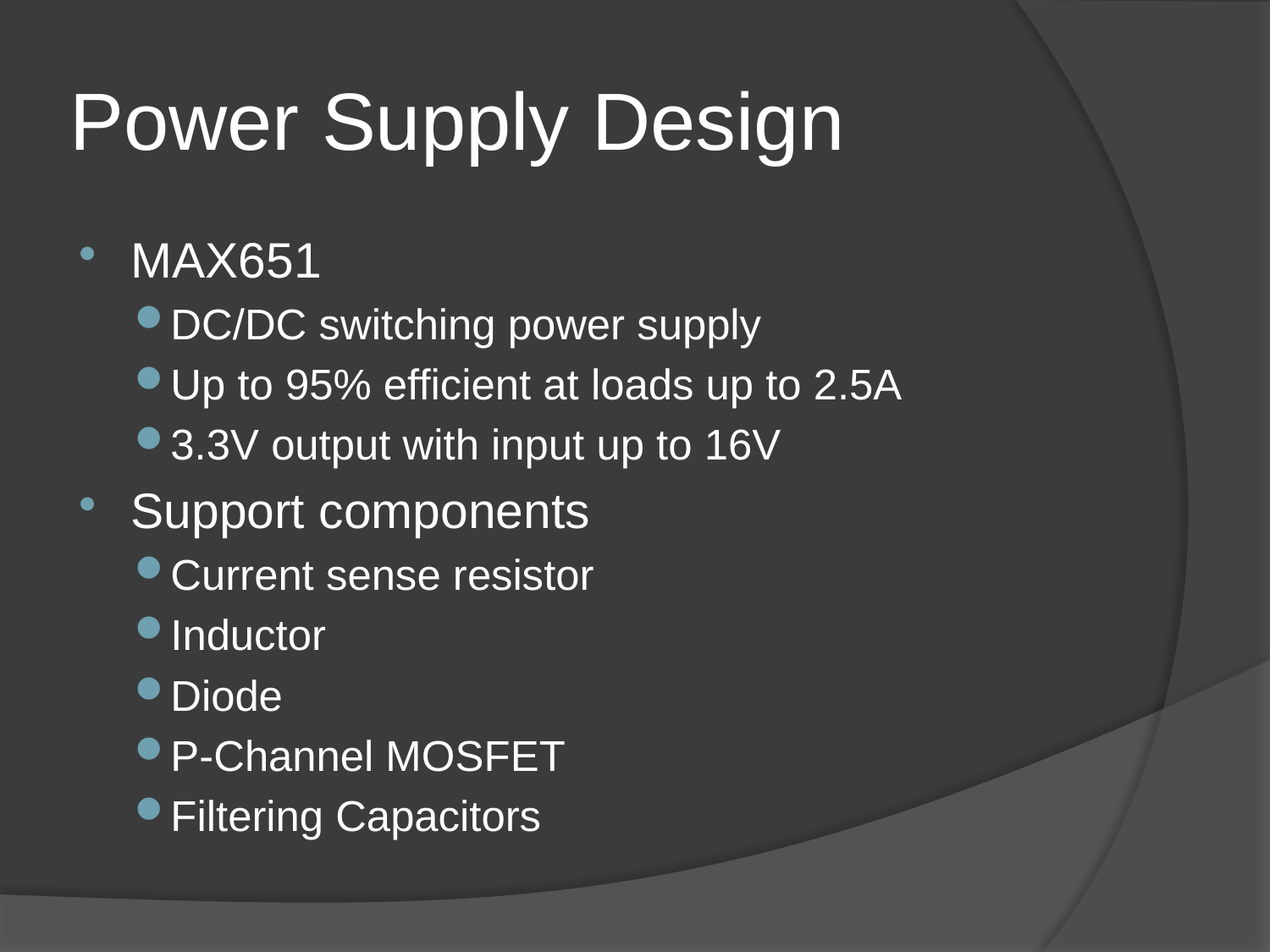

# Power Supply Design
MAX651
DC/DC switching power supply
Up to 95% efficient at loads up to 2.5A
3.3V output with input up to 16V
Support components
Current sense resistor
Inductor
Diode
P-Channel MOSFET
Filtering Capacitors